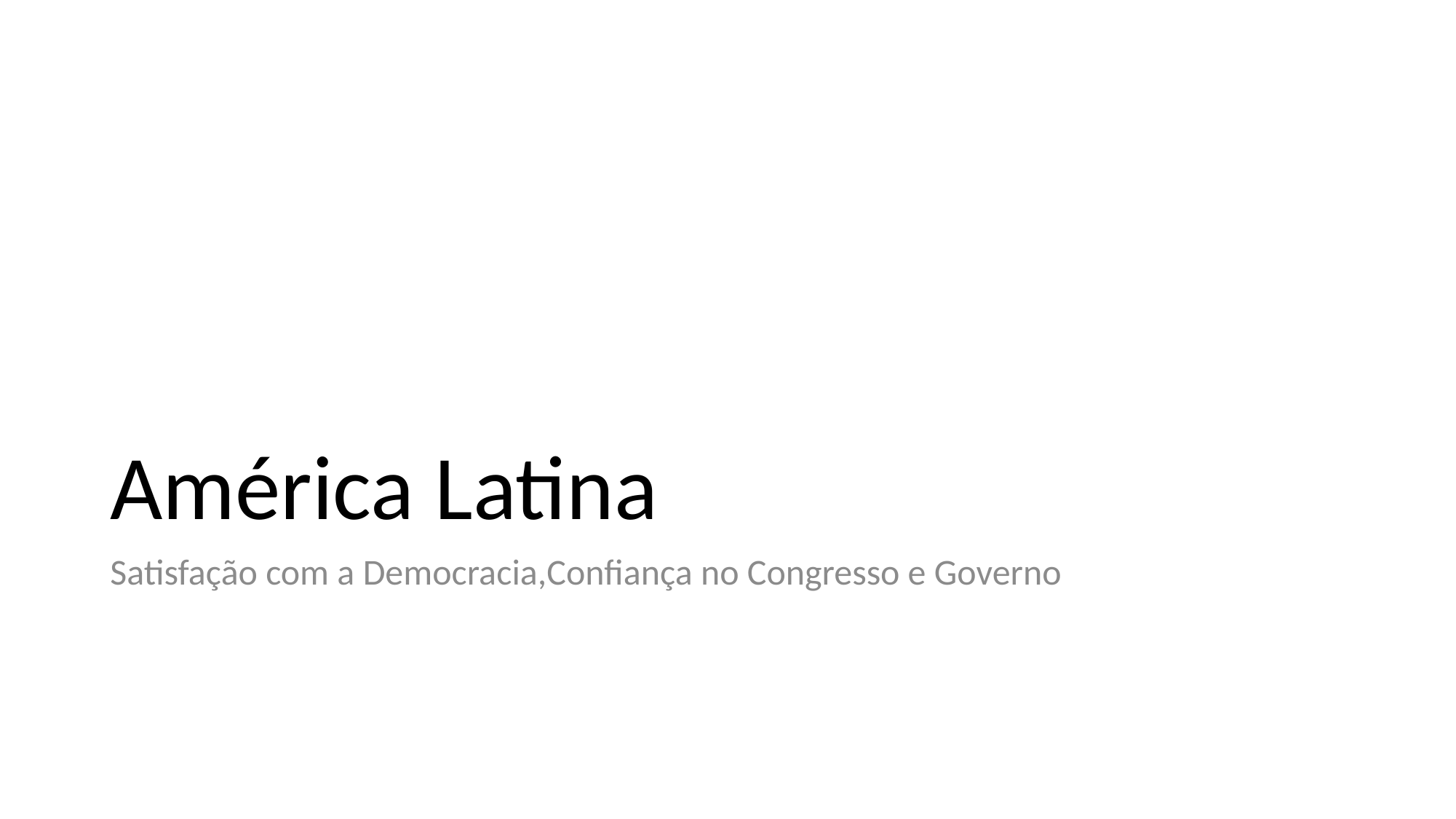

# América Latina
Satisfação com a Democracia,Confiança no Congresso e Governo